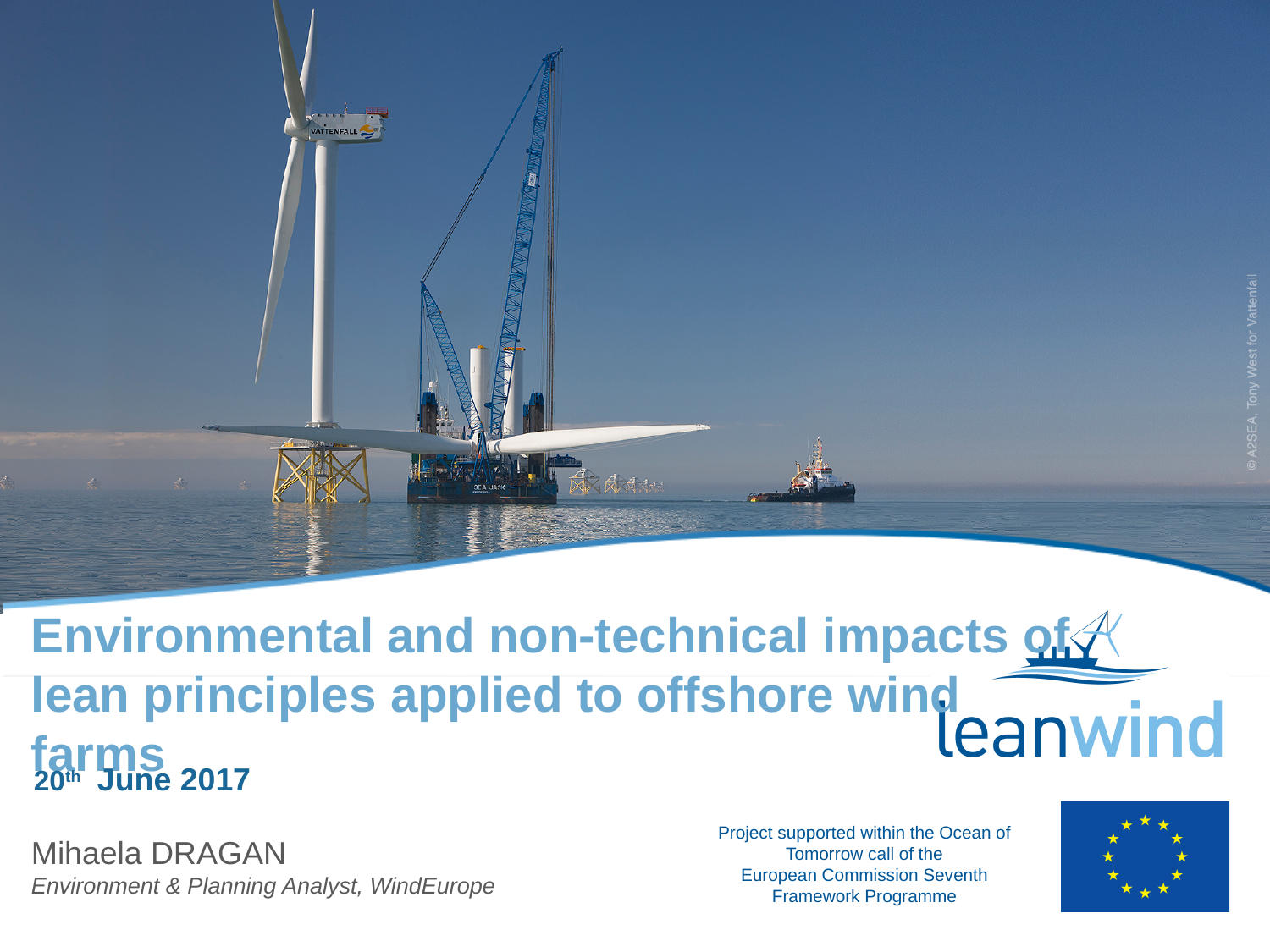

Environmental and non-technical impacts of lean principles applied to offshore wind farms
20th  June 2017
Mihaela DRAGAN
Environment & Planning Analyst, WindEurope